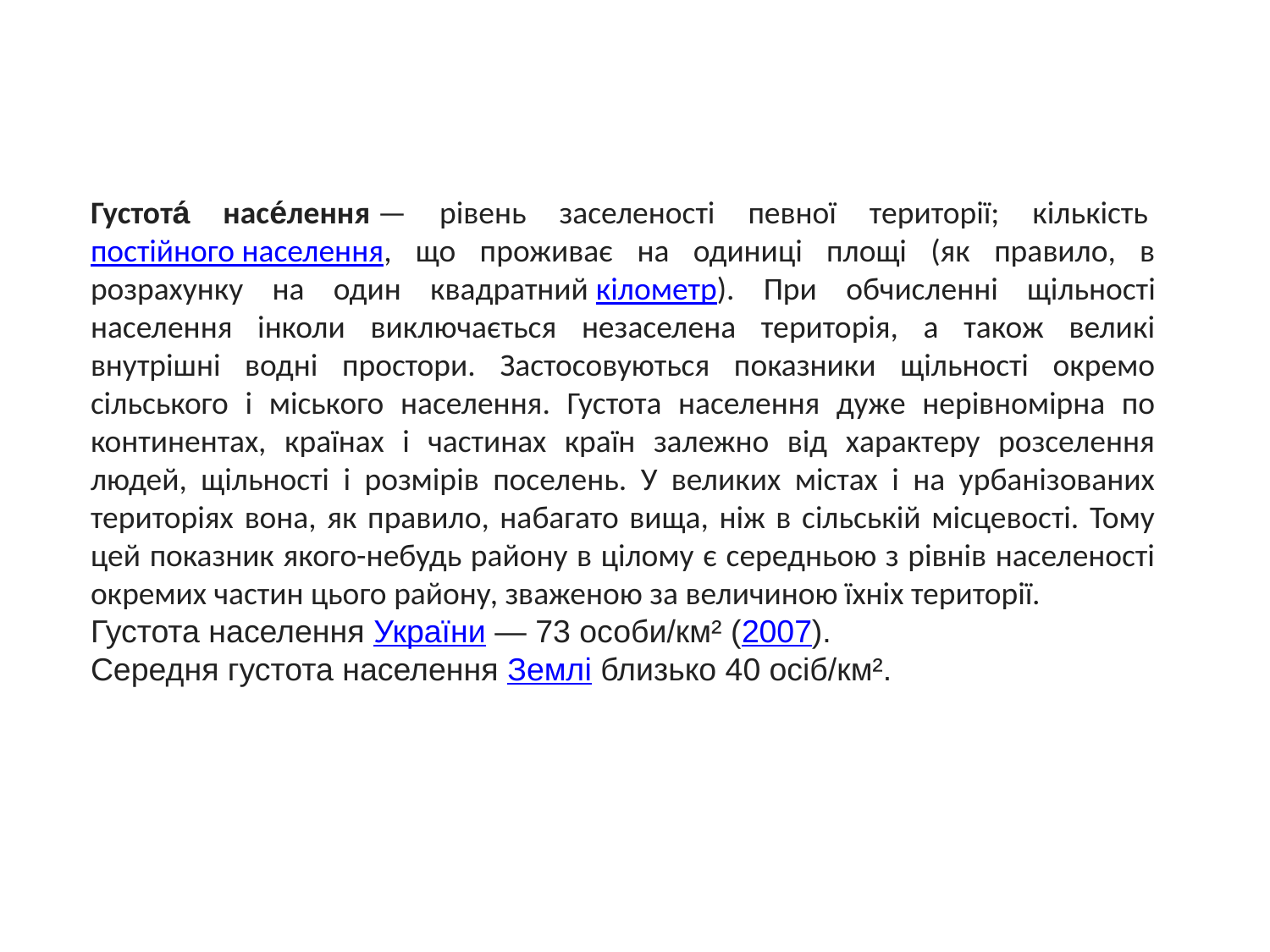

Густота́ насе́лення — рівень заселеності певної території; кількість постійного населення, що проживає на одиниці площі (як правило, в розрахунку на один квадратний кілометр). При обчисленні щільності населення інколи виключається незаселена територія, а також великі внутрішні водні простори. Застосовуються показники щільності окремо сільського і міського населення. Густота населення дуже нерівномірна по континентах, країнах і частинах країн залежно від характеру розселення людей, щільності і розмірів поселень. У великих містах і на урбанізованих територіях вона, як правило, набагато вища, ніж в сільській місцевості. Тому цей показник якого-небудь району в цілому є середньою з рівнів населеності окремих частин цього району, зваженою за величиною їхніх території.
Густота населення України — 73 особи/км² (2007).
Середня густота населення Землі близько 40 осіб/км².